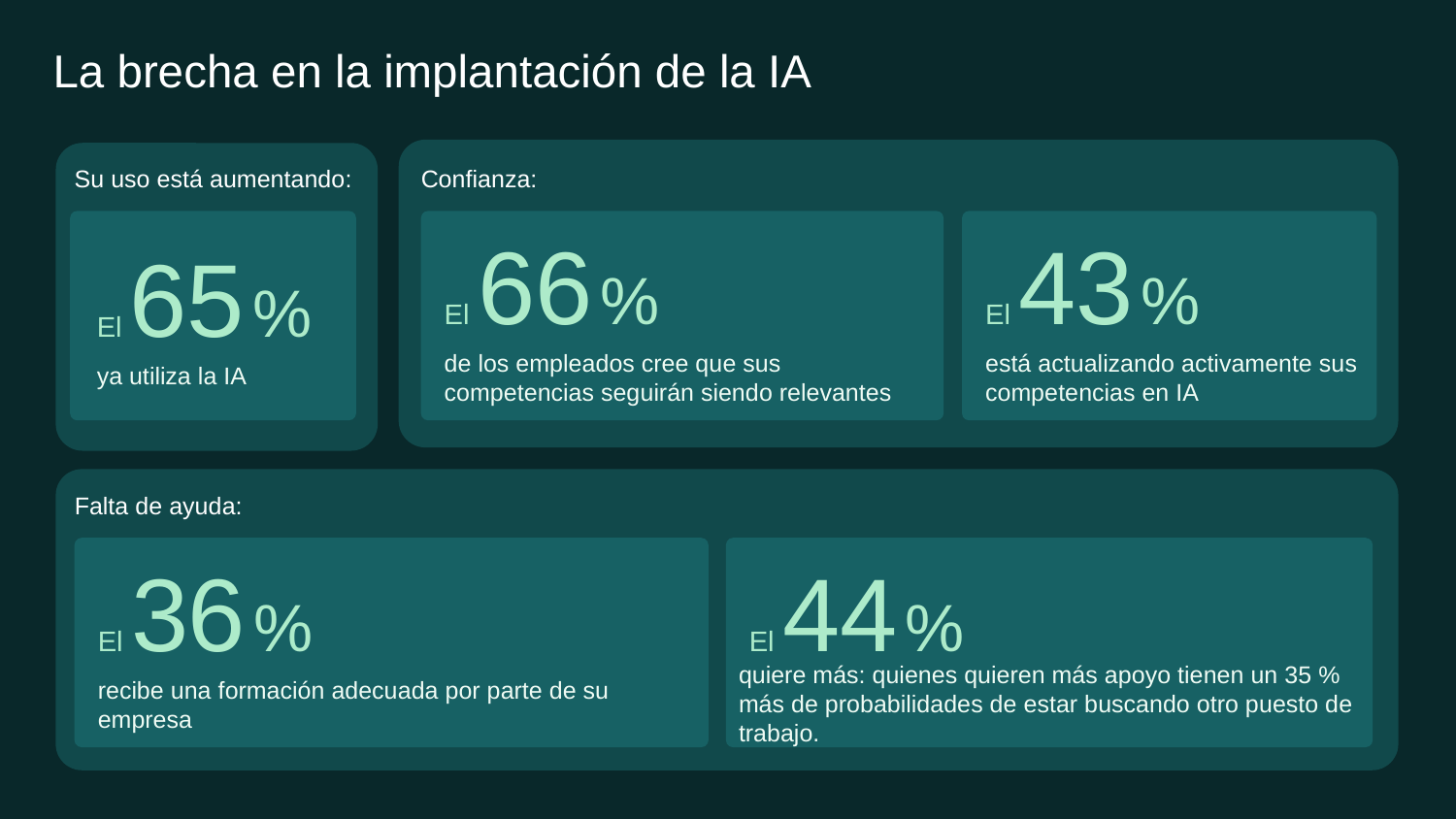

La brecha en la implantación de la IA

Su uso está aumentando:
Confianza:

El 66 %
El 43 %
El 65 %
de los empleados cree que sus competencias seguirán siendo relevantes
está actualizando activamente sus competencias en IA
ya utiliza la IA

Falta de ayuda:

El 36 %
El 44 %
quiere más: quienes quieren más apoyo tienen un 35 % más de probabilidades de estar buscando otro puesto de trabajo.

recibe una formación adecuada por parte de su empresa